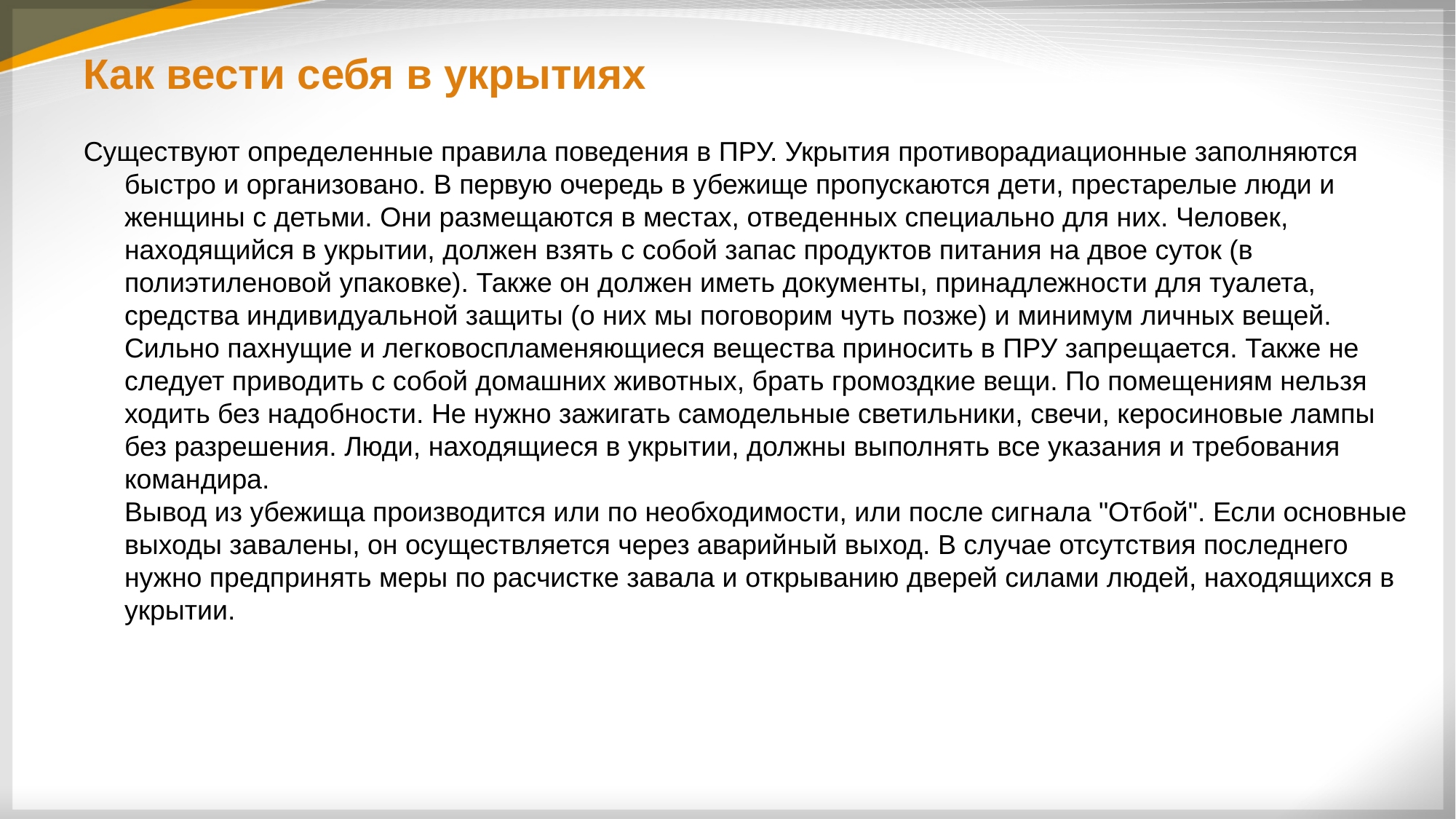

# Как вести себя в укрытиях
Существуют определенные правила поведения в ПРУ. Укрытия противорадиационные заполняются быстро и организовано. В первую очередь в убежище пропускаются дети, престарелые люди и женщины с детьми. Они размещаются в местах, отведенных специально для них. Человек, находящийся в укрытии, должен взять с собой запас продуктов питания на двое суток (в полиэтиленовой упаковке). Также он должен иметь документы, принадлежности для туалета, средства индивидуальной защиты (о них мы поговорим чуть позже) и минимум личных вещей. Сильно пахнущие и легковоспламеняющиеся вещества приносить в ПРУ запрещается. Также не следует приводить с собой домашних животных, брать громоздкие вещи. По помещениям нельзя ходить без надобности. Не нужно зажигать самодельные светильники, свечи, керосиновые лампы без разрешения. Люди, находящиеся в укрытии, должны выполнять все указания и требования командира.
Вывод из убежища производится или по необходимости, или после сигнала "Отбой". Если основные выходы завалены, он осуществляется через аварийный выход. В случае отсутствия последнего нужно предпринять меры по расчистке завала и открыванию дверей силами людей, находящихся в укрытии.